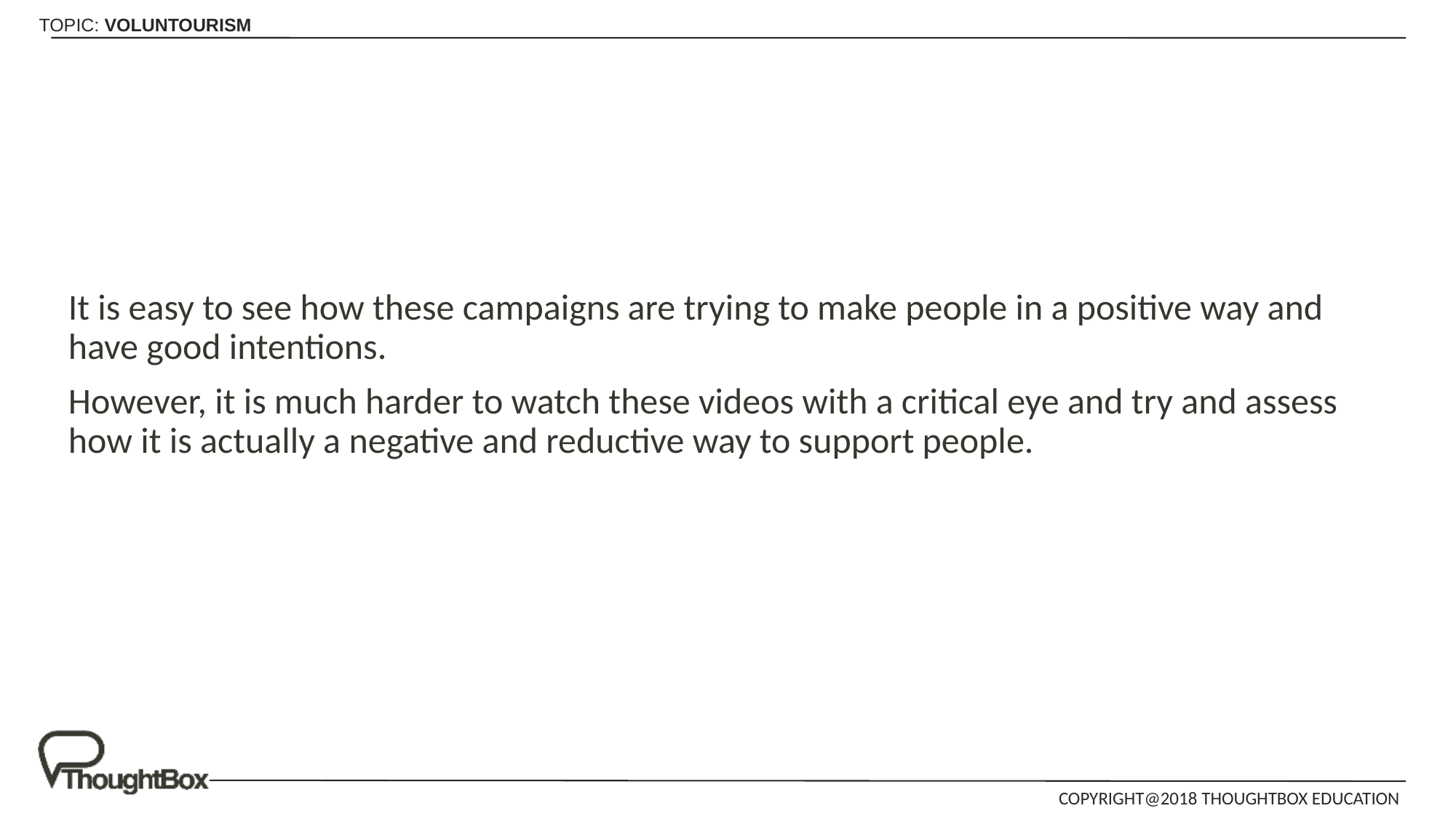

It is easy to see how these campaigns are trying to make people in a positive way and have good intentions.
However, it is much harder to watch these videos with a critical eye and try and assess how it is actually a negative and reductive way to support people.